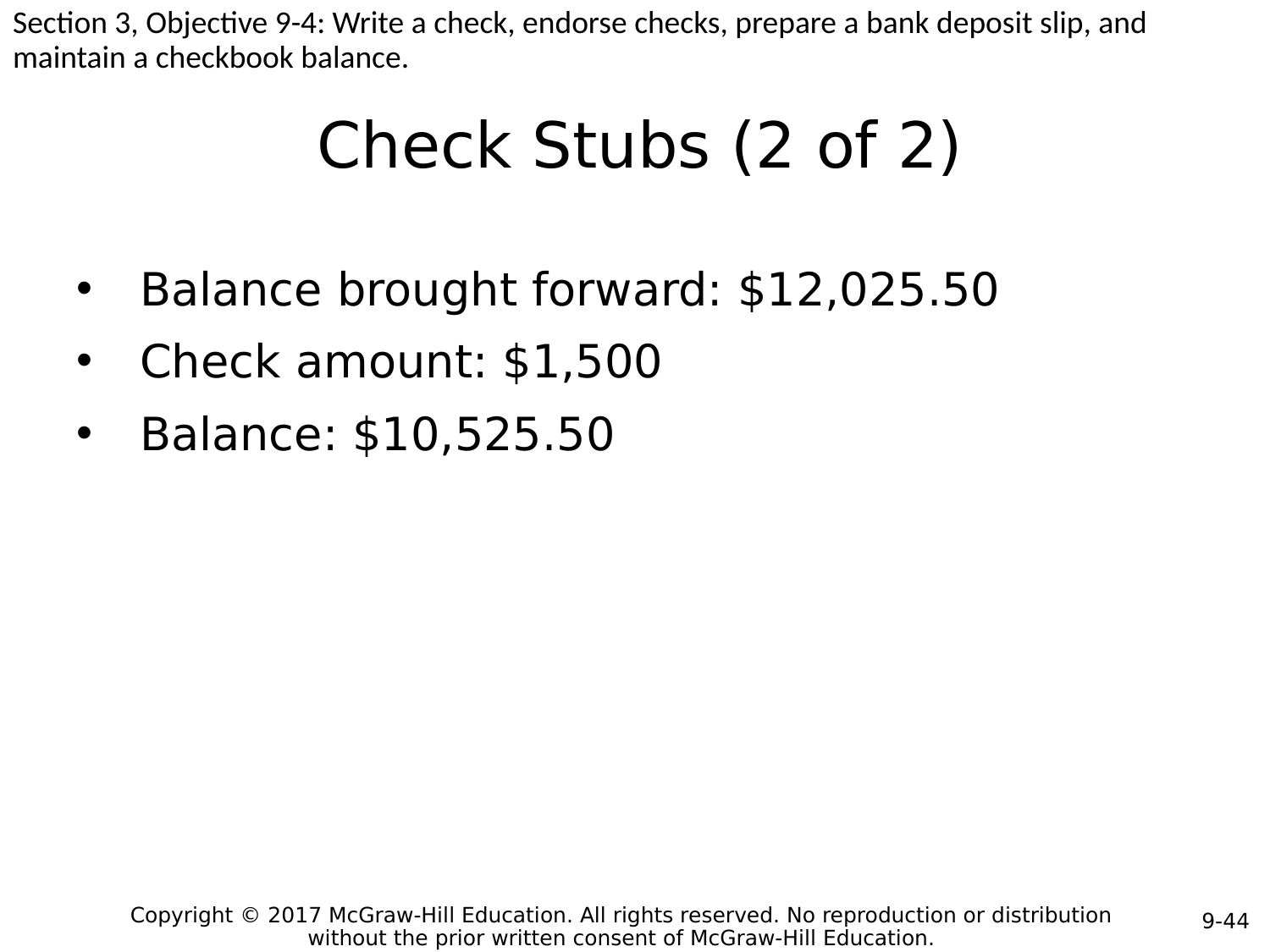

Section 3, Objective 9-4: Write a check, endorse checks, prepare a bank deposit slip, and maintain a checkbook balance.
# Check Stubs (2 of 2)
Balance brought forward: $12,025.50
Check amount: $1,500
Balance: $10,525.50